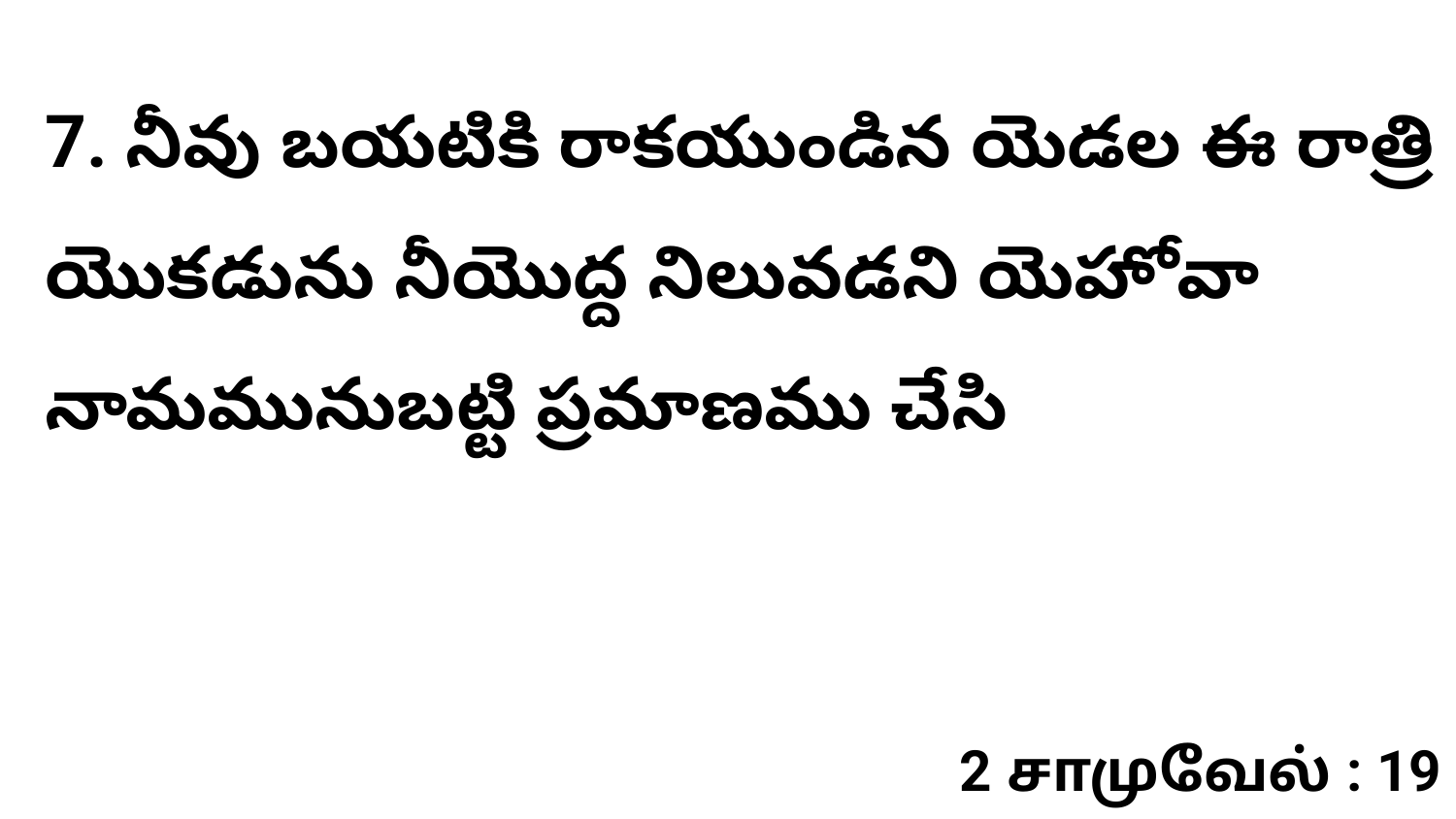

7. నీవు బయటికి రాకయుండిన యెడల ఈ రాత్రి యొకడును నీయొద్ద నిలువడని యెహోవా నామమునుబట్టి ప్రమాణము చేసి
2 சாமுவேல் : 19